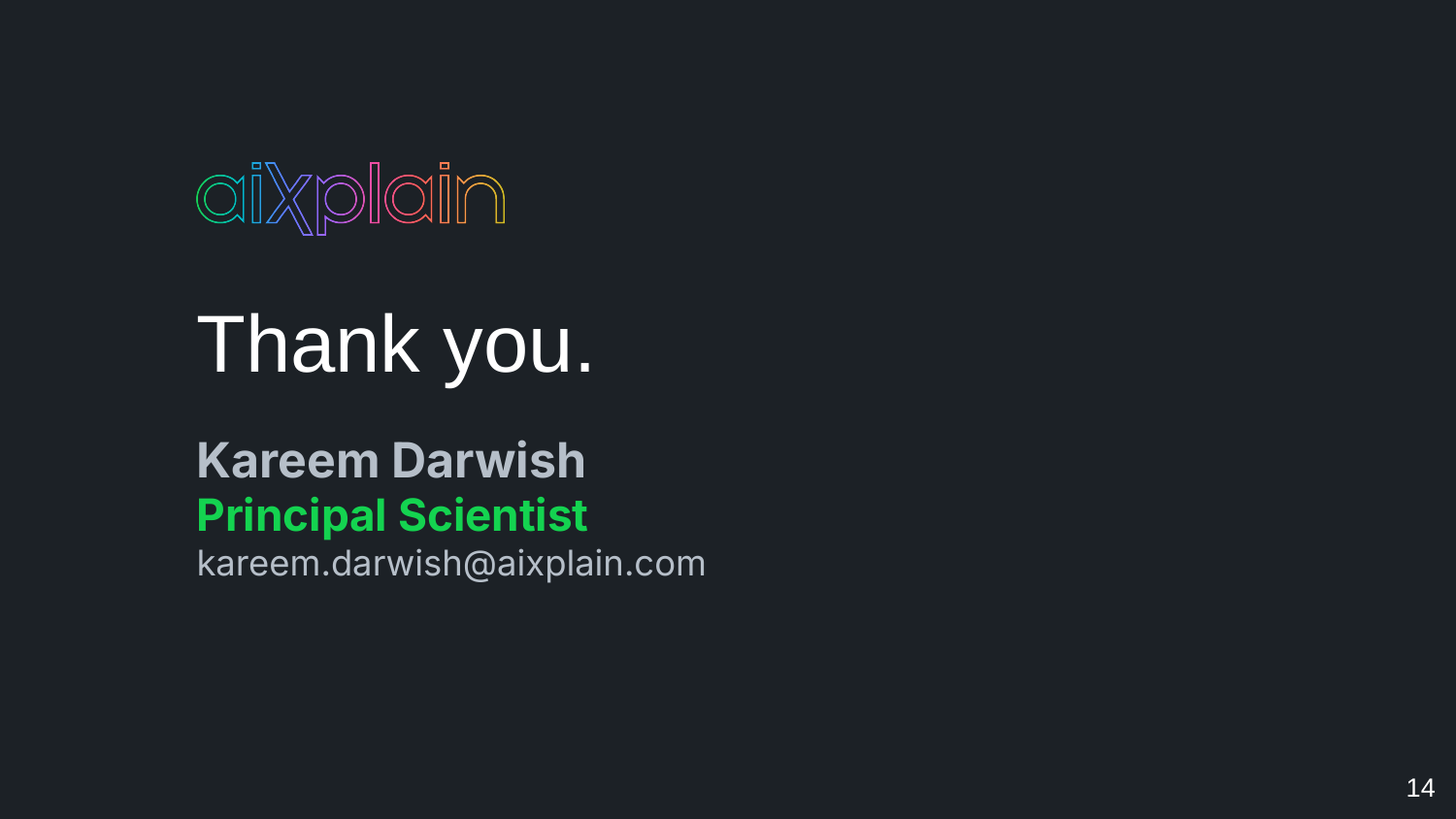

# Thank you.

Kareem Darwish
Principal Scientist
kareem.darwish@aixplain.com

14